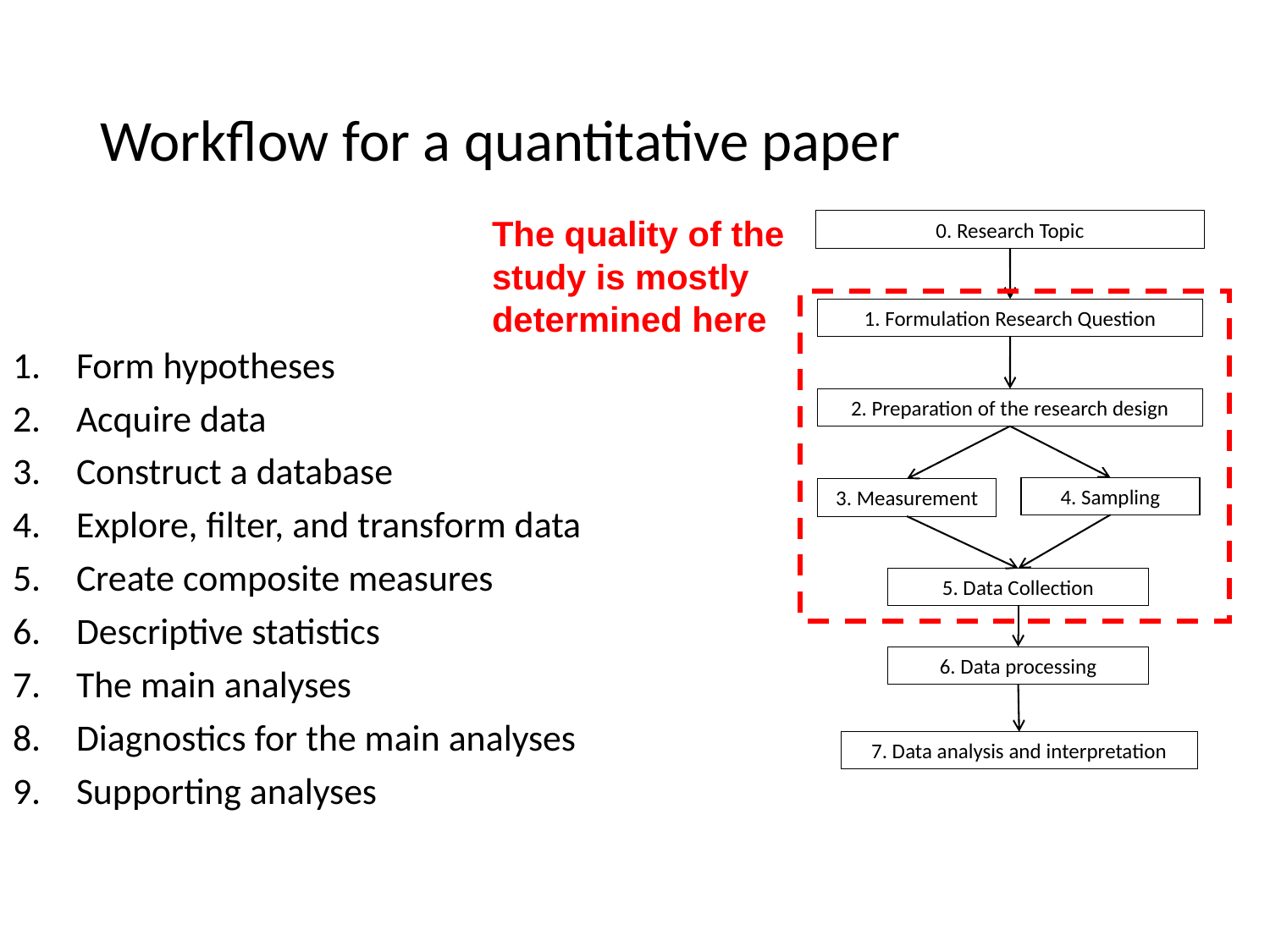

# Workflow for a quantitative paper
0. Research Topic
The quality of the
study is mostly
determined here

1. Formulation Research Question
Form hypotheses
Acquire data
Construct a database
Explore, filter, and transform data
Create composite measures
Descriptive statistics
The main analyses
Diagnostics for the main analyses
Supporting analyses

2. Preparation of the research design
4. Sampling
3. Measurement
5. Data Collection
6. Data processing
7. Data analysis and interpretation